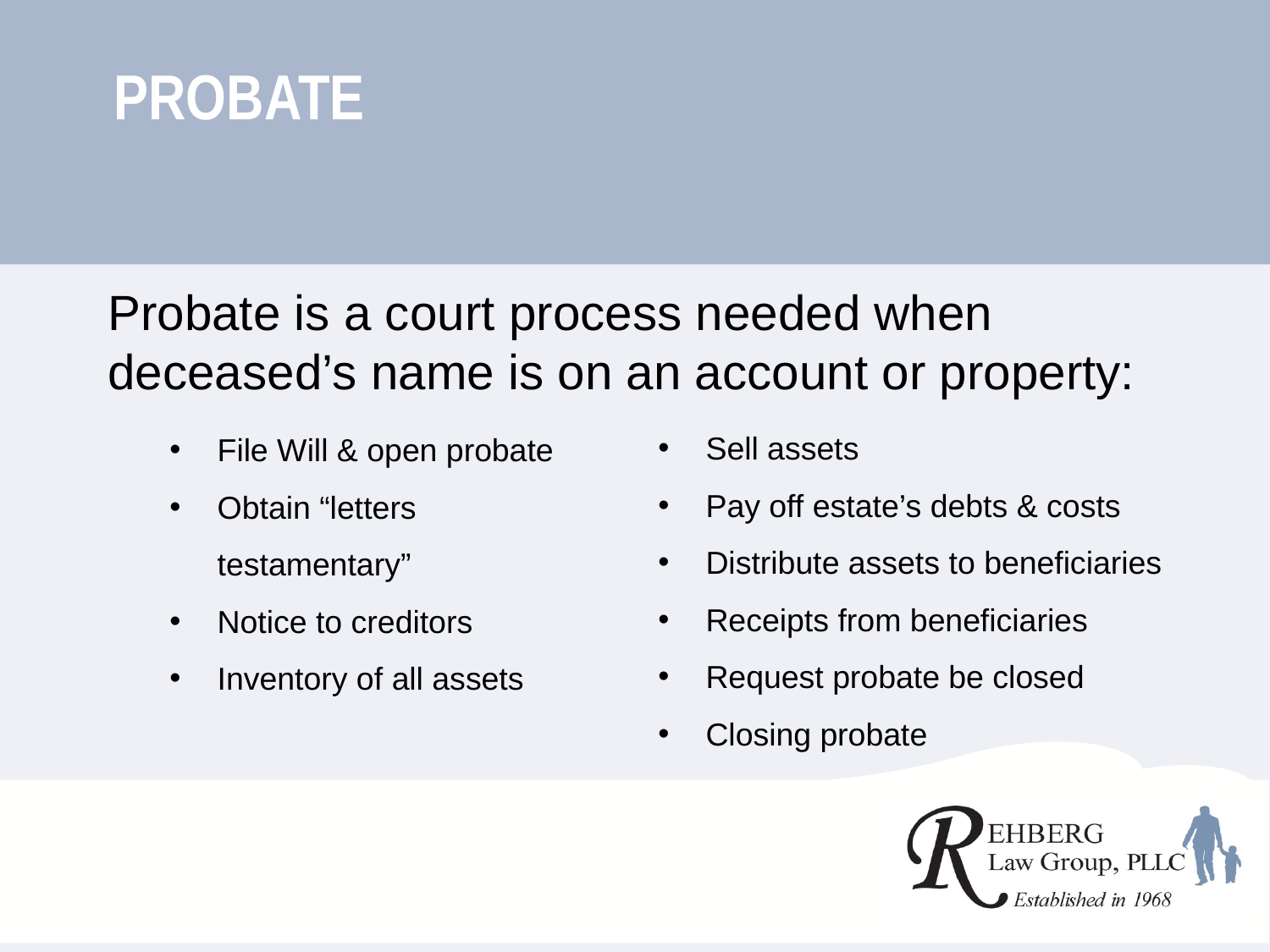

# Probate
Probate is a court process needed when deceased’s name is on an account or property:

Sell assets
Pay off estate’s debts & costs
Distribute assets to beneficiaries
Receipts from beneficiaries
Request probate be closed
Closing probate
File Will & open probate
Obtain “letters testamentary”
Notice to creditors
Inventory of all assets